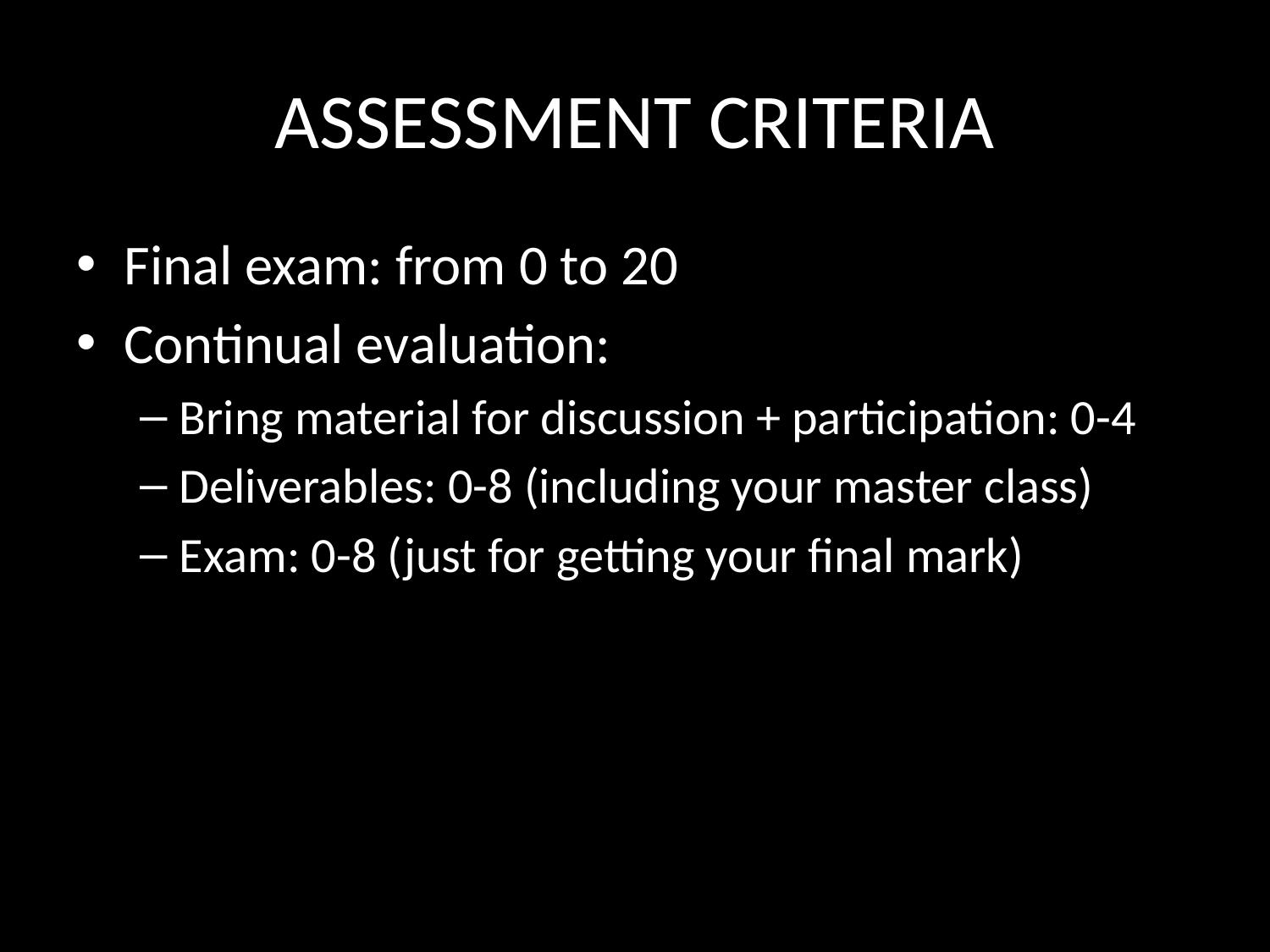

# ASSESSMENT CRITERIA
Final exam: from 0 to 20
Continual evaluation:
Bring material for discussion + participation: 0-4
Deliverables: 0-8 (including your master class)
Exam: 0-8 (just for getting your final mark)